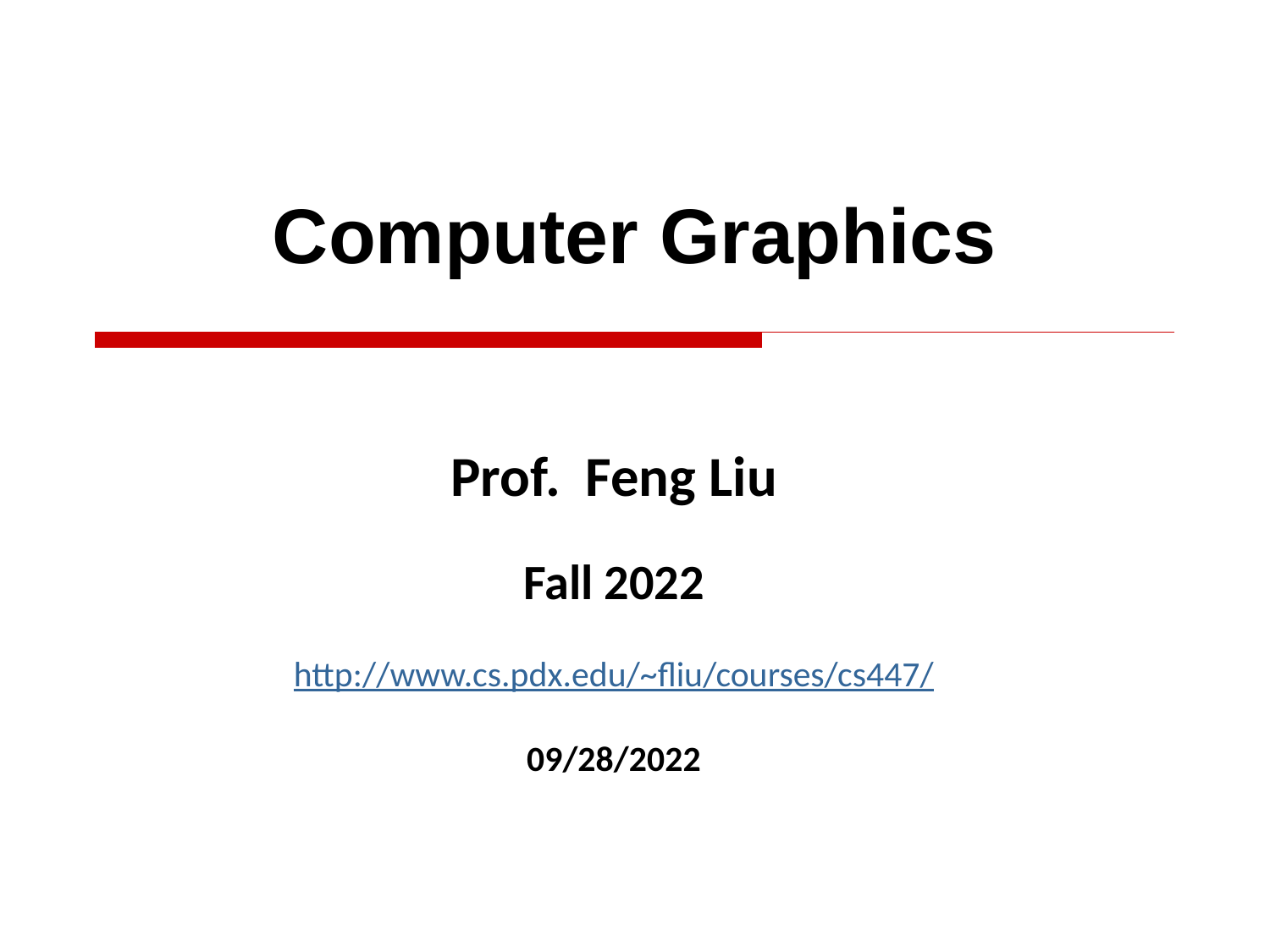

Computer Graphics
Prof.  Feng Liu

Fall 2022

http://www.cs.pdx.edu/~fliu/courses/cs447/

09/28/2022